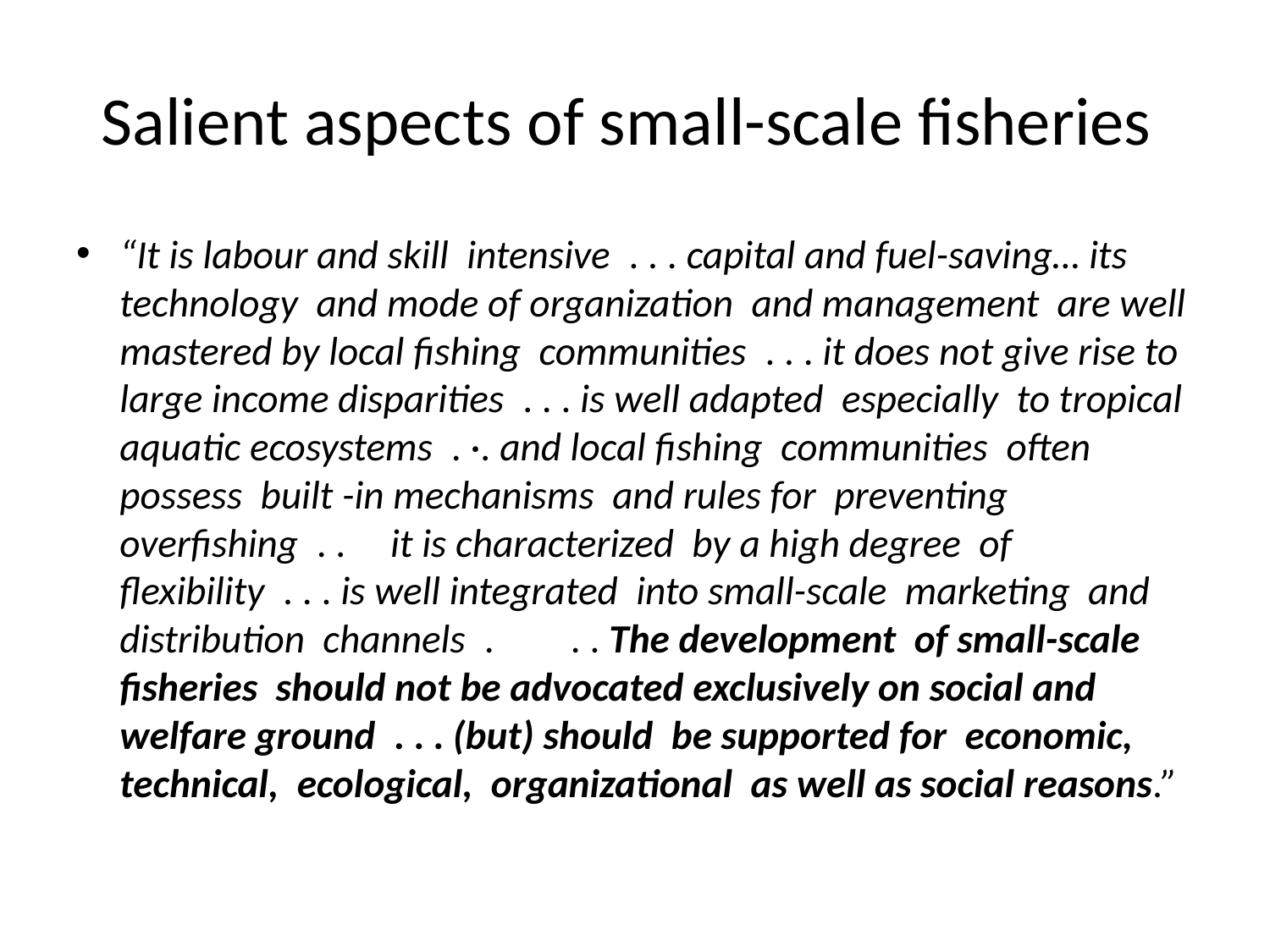

# Salient aspects of small-scale fisheries
“It is labour and skill  intensive  . . . capital and fuel-saving… its technology  and mode of organization  and management  are well mastered by local fishing  communities  . . . it does not give rise to large income disparities  . . . is well adapted  especially  to tropical  aquatic ecosystems  . ·. and local fishing  communities  often possess  built -in mechanisms  and rules for  preventing  overfishing  . .	it is characterized  by a high degree  of flexibility  . . . is well integrated  into small-scale  marketing  and distribution  channels  .	. . The development  of small-scale fisheries  should not be advocated exclusively on social and welfare ground  . . . (but) should  be supported for  economic,  technical,  ecological,  organizational  as well as social reasons.”